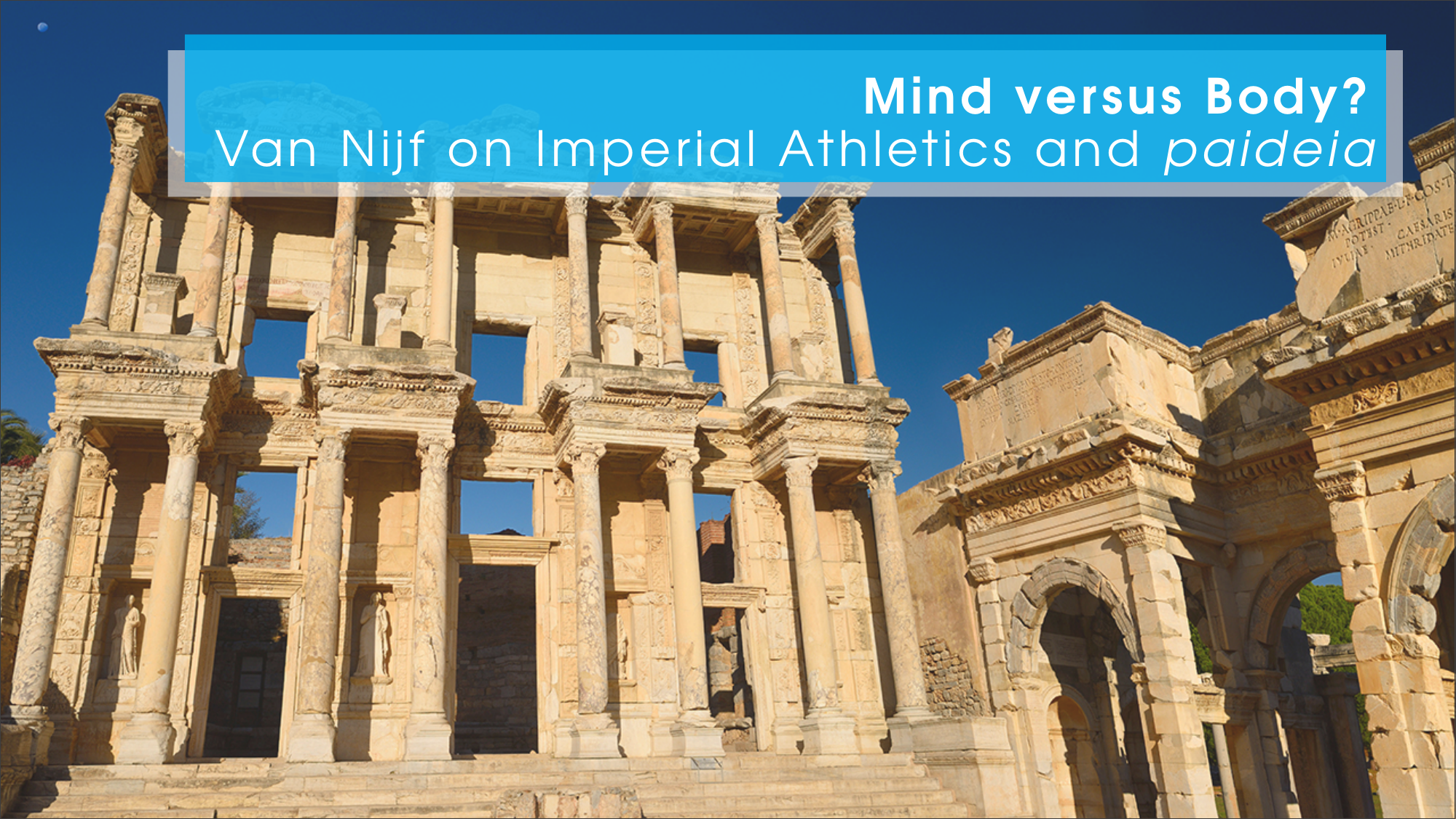

Mind versus Body?
Van Nijf on Imperial Athletics and paideia